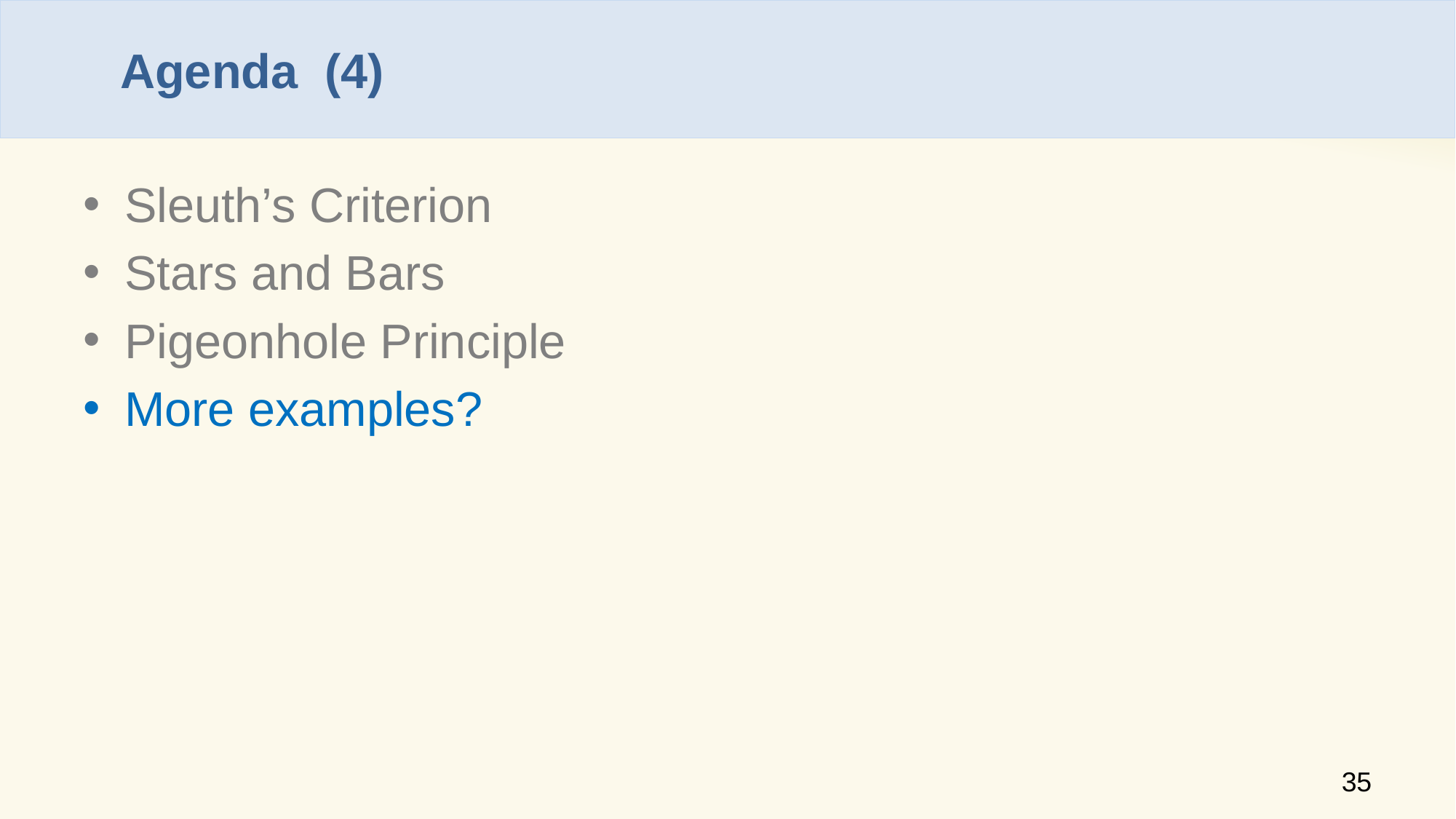

# Agenda  (4)
Sleuth’s Criterion
Stars and Bars
Pigeonhole Principle
More examples?

35